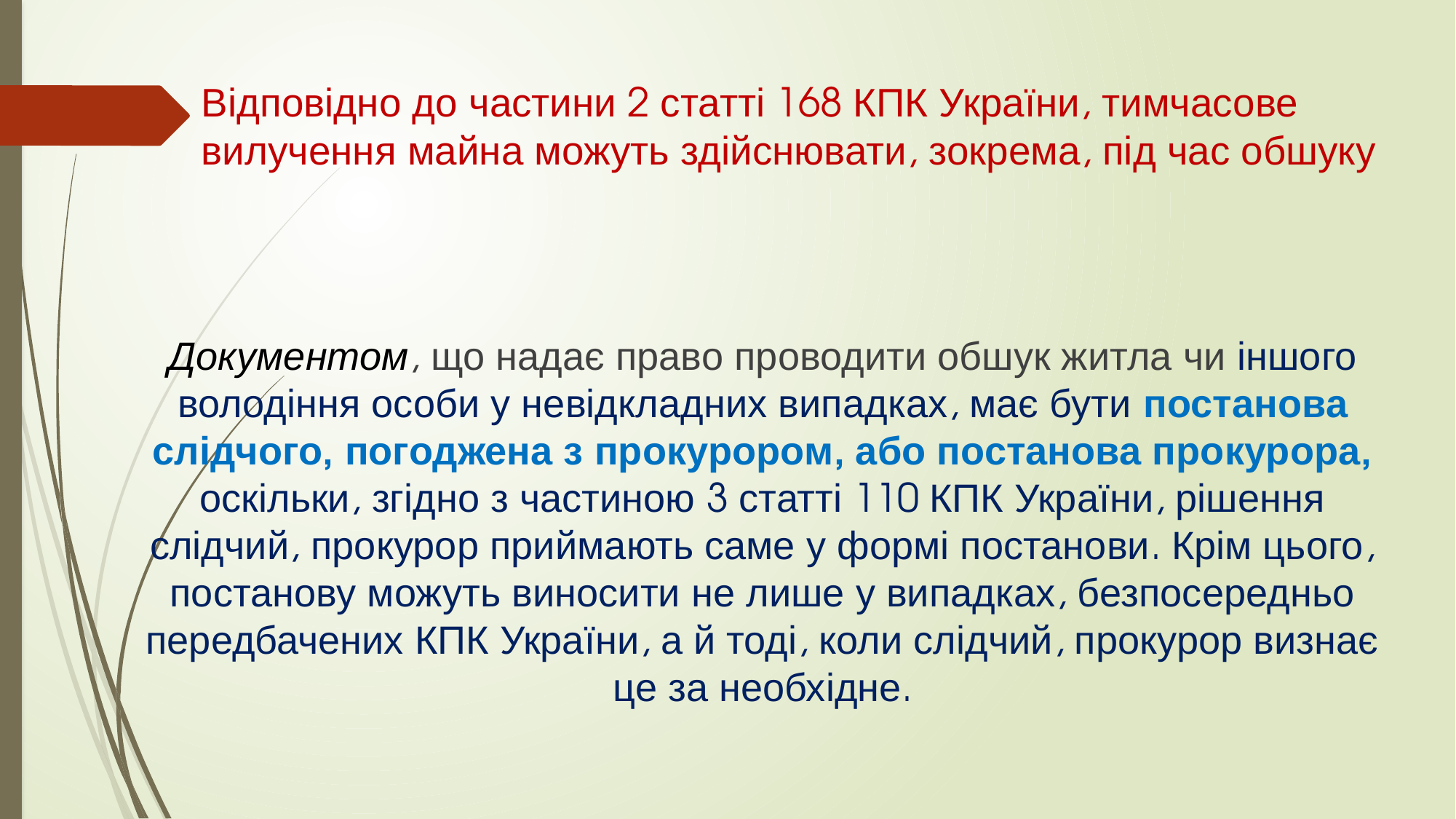

# Відповідно до частини 2 статті 168 КПК України, тимчасове вилучення майна можуть здійснювати, зокрема, під час обшуку
Документом, що надає право проводити обшук житла чи іншого володіння особи у невідкладних випадках, має бути постанова слідчого, погоджена з прокурором, або постанова прокурора, оскільки, згідно з частиною 3 статті 110 КПК України, рішення слідчий, прокурор приймають саме у формі постанови. Крім цього, постанову можуть виносити не лише у випадках, безпосередньо передбачених КПК України, а й тоді, коли слідчий, прокурор визнає це за необхідне.